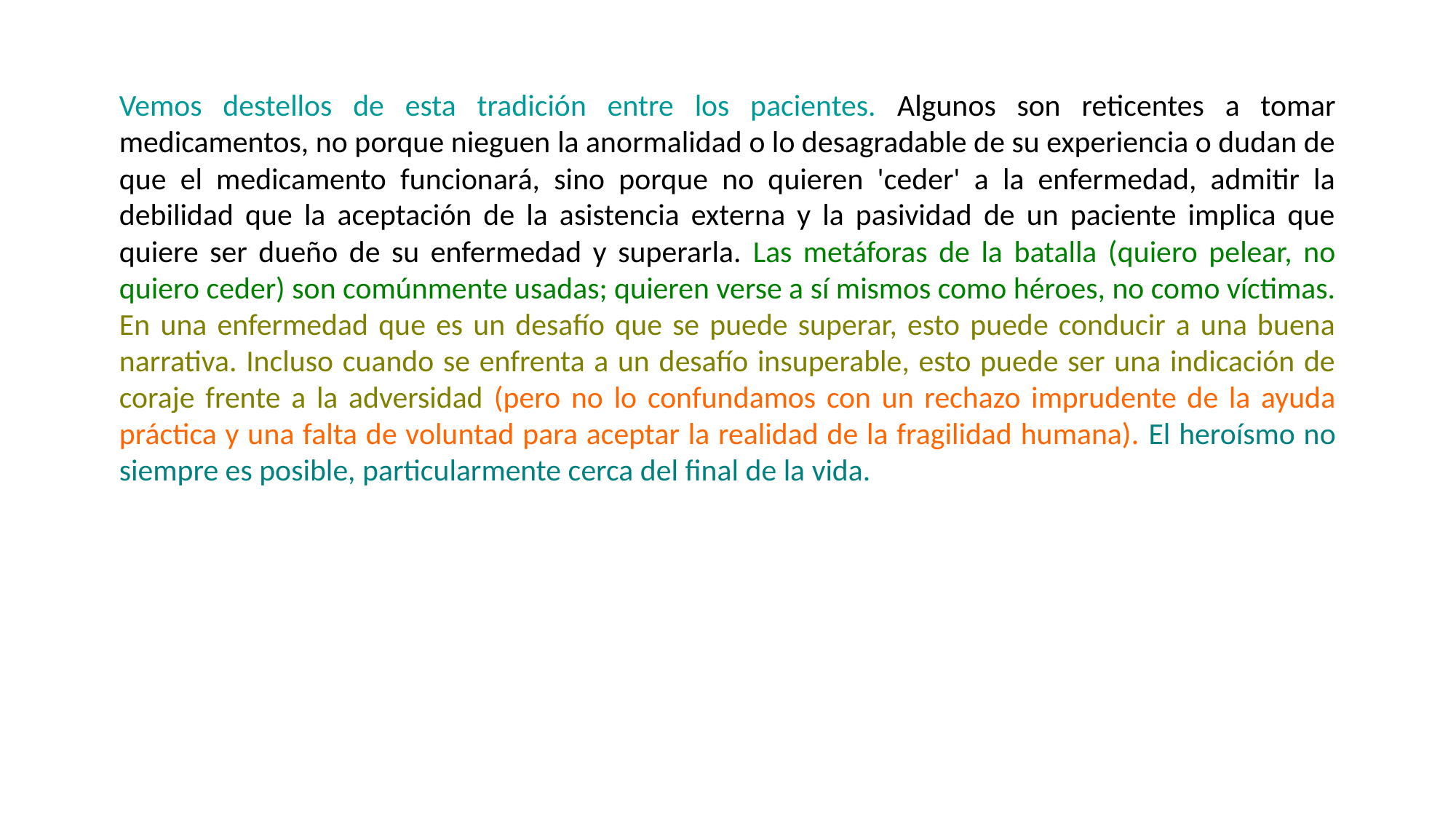

Vemos destellos de esta tradición entre los pacientes. Algunos son reticentes a tomar medicamentos, no porque nieguen la anormalidad o lo desagradable de su experiencia o dudan de que el medicamento funcionará, sino porque no quieren 'ceder' a la enfermedad, admitir la debilidad que la aceptación de la asistencia externa y la pasividad de un paciente implica que quiere ser dueño de su enfermedad y superarla. Las metáforas de la batalla (quiero pelear, no quiero ceder) son comúnmente usadas; quieren verse a sí mismos como héroes, no como víctimas. En una enfermedad que es un desafío que se puede superar, esto puede conducir a una buena narrativa. Incluso cuando se enfrenta a un desafío insuperable, esto puede ser una indicación de coraje frente a la adversidad (pero no lo confundamos con un rechazo imprudente de la ayuda práctica y una falta de voluntad para aceptar la realidad de la fragilidad humana). El heroísmo no siempre es posible, particularmente cerca del final de la vida.